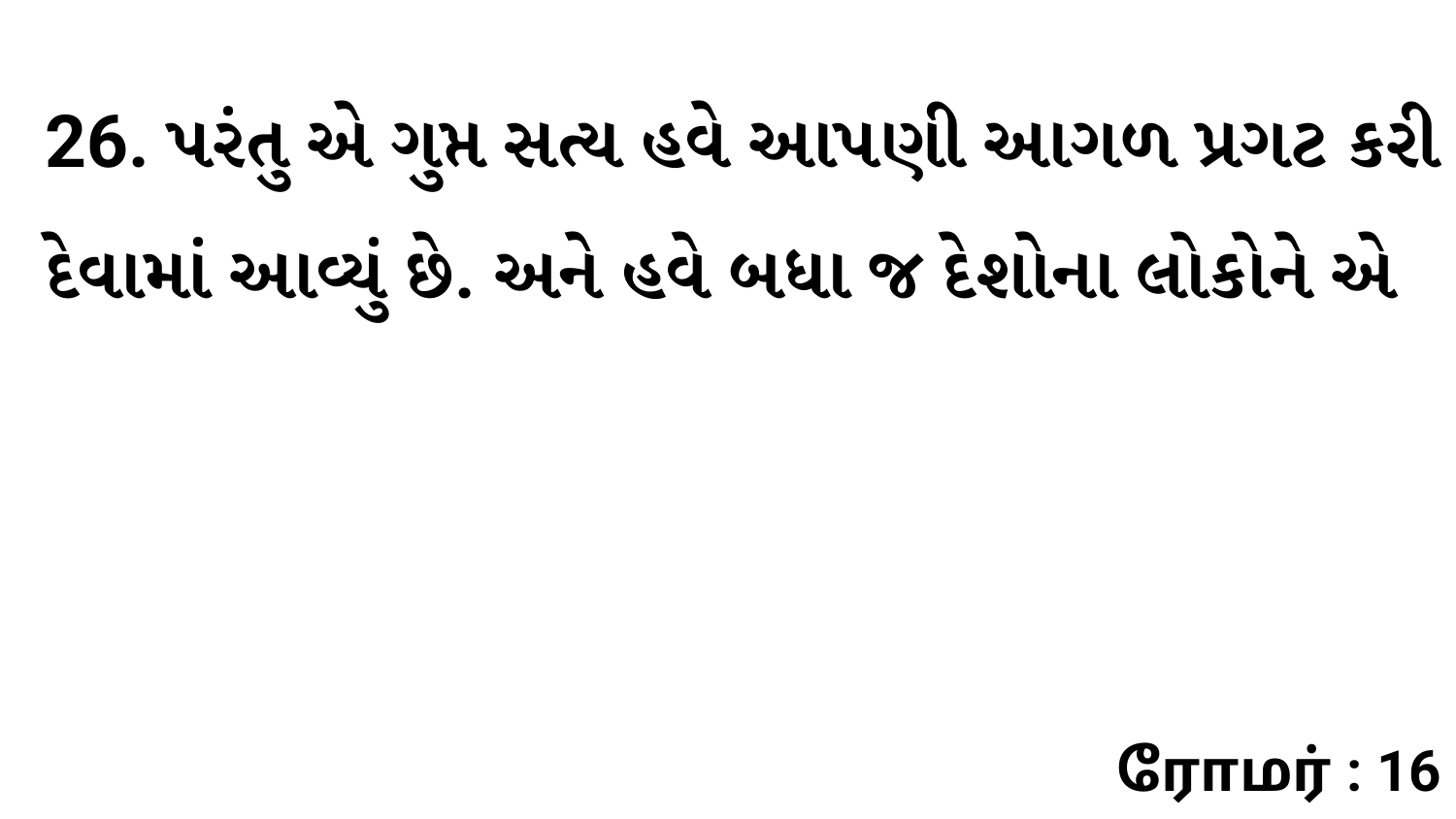

26. પરંતુ એ ગુપ્ત સત્ય હવે આપણી આગળ પ્રગટ કરી દેવામાં આવ્યું છે. અને હવે બધા જ દેશોના લોકોને એ
ரோமர் : 16